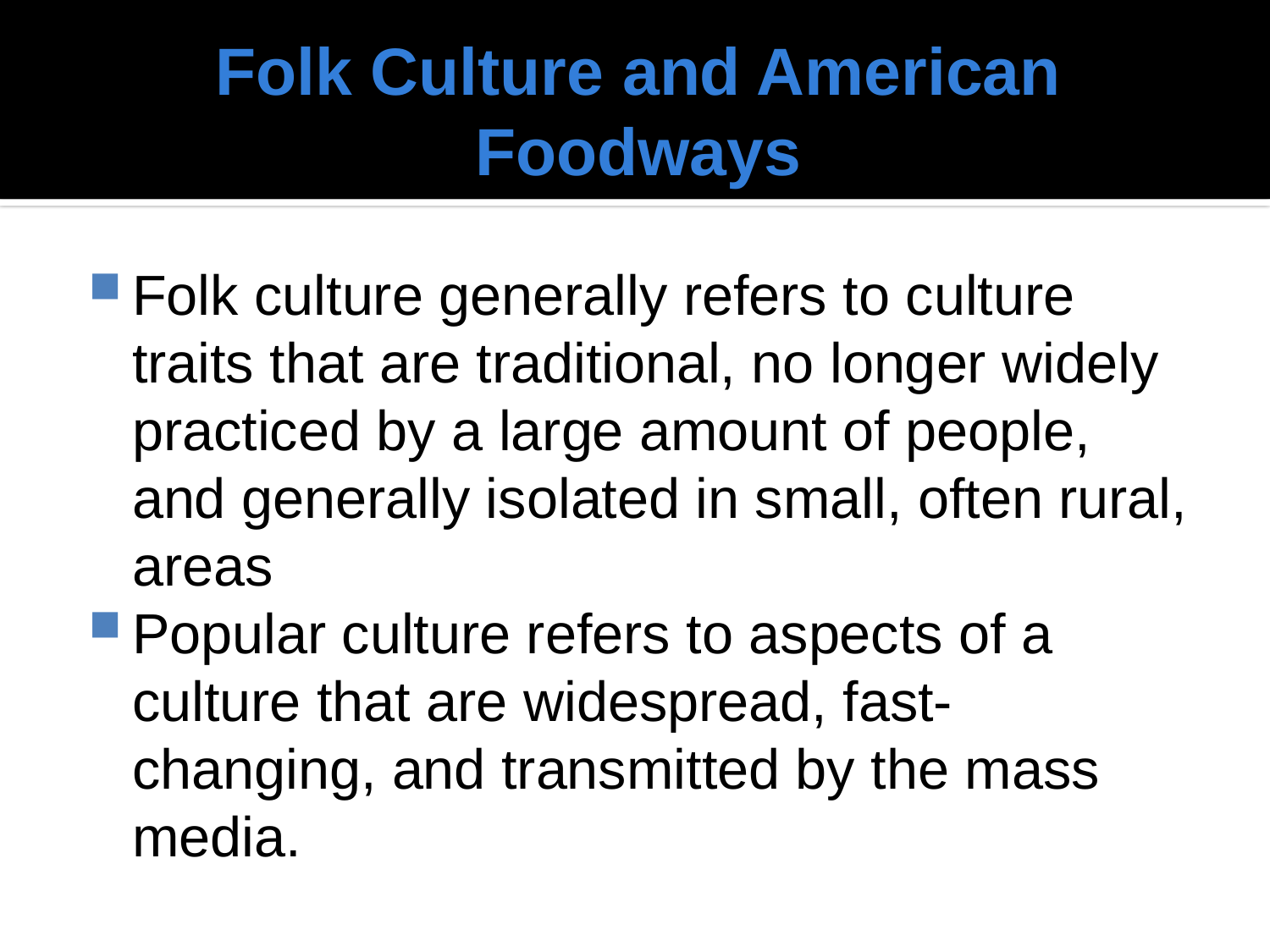

# Folk Culture and American Foodways
Folk culture generally refers to culture traits that are traditional, no longer widely practiced by a large amount of people, and generally isolated in small, often rural, areas
Popular culture refers to aspects of a culture that are widespread, fast-changing, and transmitted by the mass media.